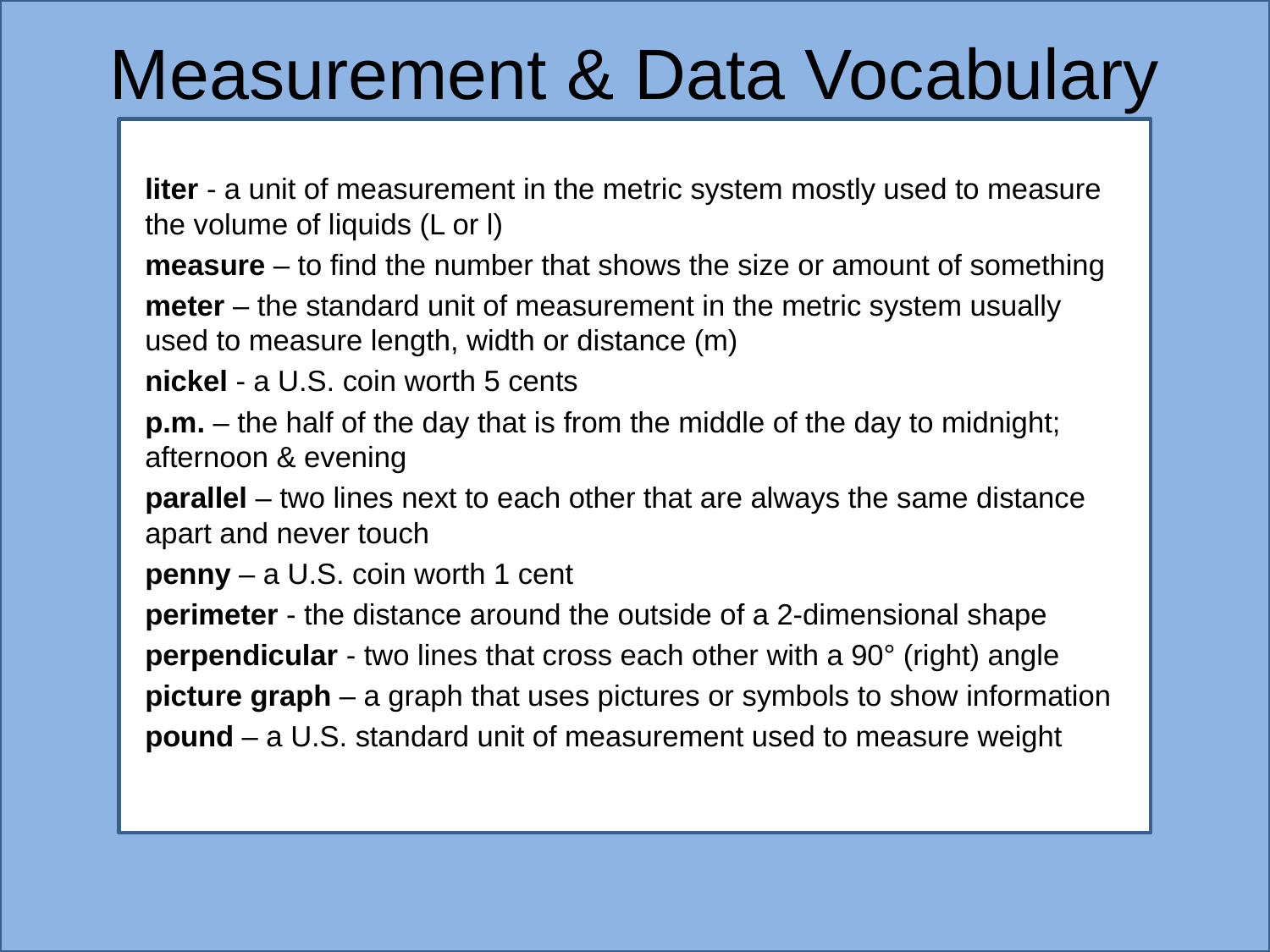

# Measurement & Data Vocabulary
liter - a unit of measurement in the metric system mostly used to measure the volume of liquids (L or l)
measure – to find the number that shows the size or amount of something
meter – the standard unit of measurement in the metric system usually used to measure length, width or distance (m)
nickel - a U.S. coin worth 5 cents
p.m. – the half of the day that is from the middle of the day to midnight; afternoon & evening
parallel – two lines next to each other that are always the same distance apart and never touch
penny – a U.S. coin worth 1 cent
perimeter - the distance around the outside of a 2-dimensional shape
perpendicular - two lines that cross each other with a 90° (right) angle
picture graph – a graph that uses pictures or symbols to show information
pound – a U.S. standard unit of measurement used to measure weight